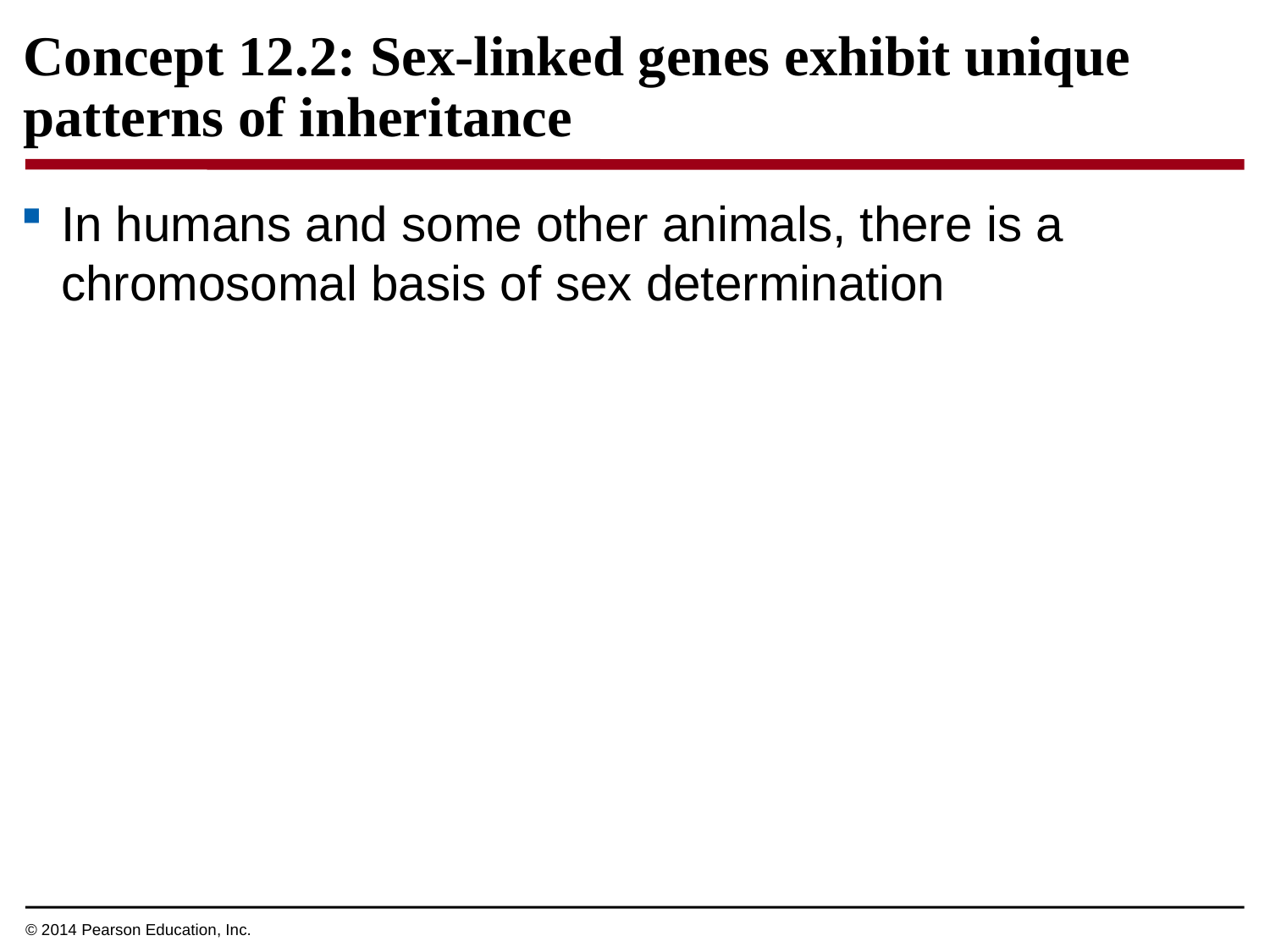

Concept 12.2: Sex-linked genes exhibit unique patterns of inheritance

In humans and some other animals, there is a chromosomal basis of sex determination